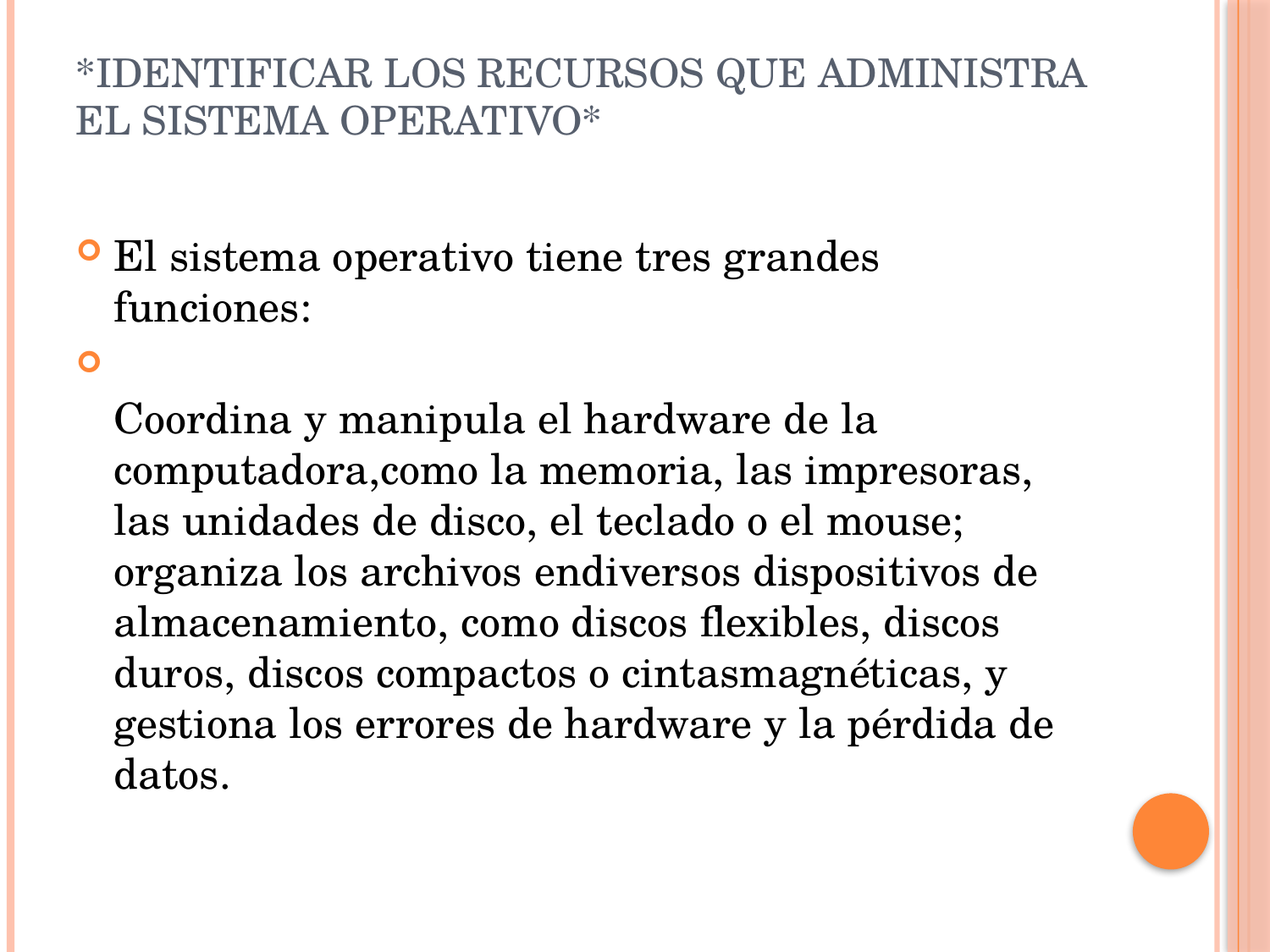

# *Identificar los recursos que administra el sistema operativo*
El sistema operativo tiene tres grandes funciones:
Coordina y manipula el hardware de la computadora,como la memoria, las impresoras, las unidades de disco, el teclado o el mouse; organiza los archivos endiversos dispositivos de almacenamiento, como discos flexibles, discos duros, discos compactos o cintasmagnéticas, y gestiona los errores de hardware y la pérdida de datos.